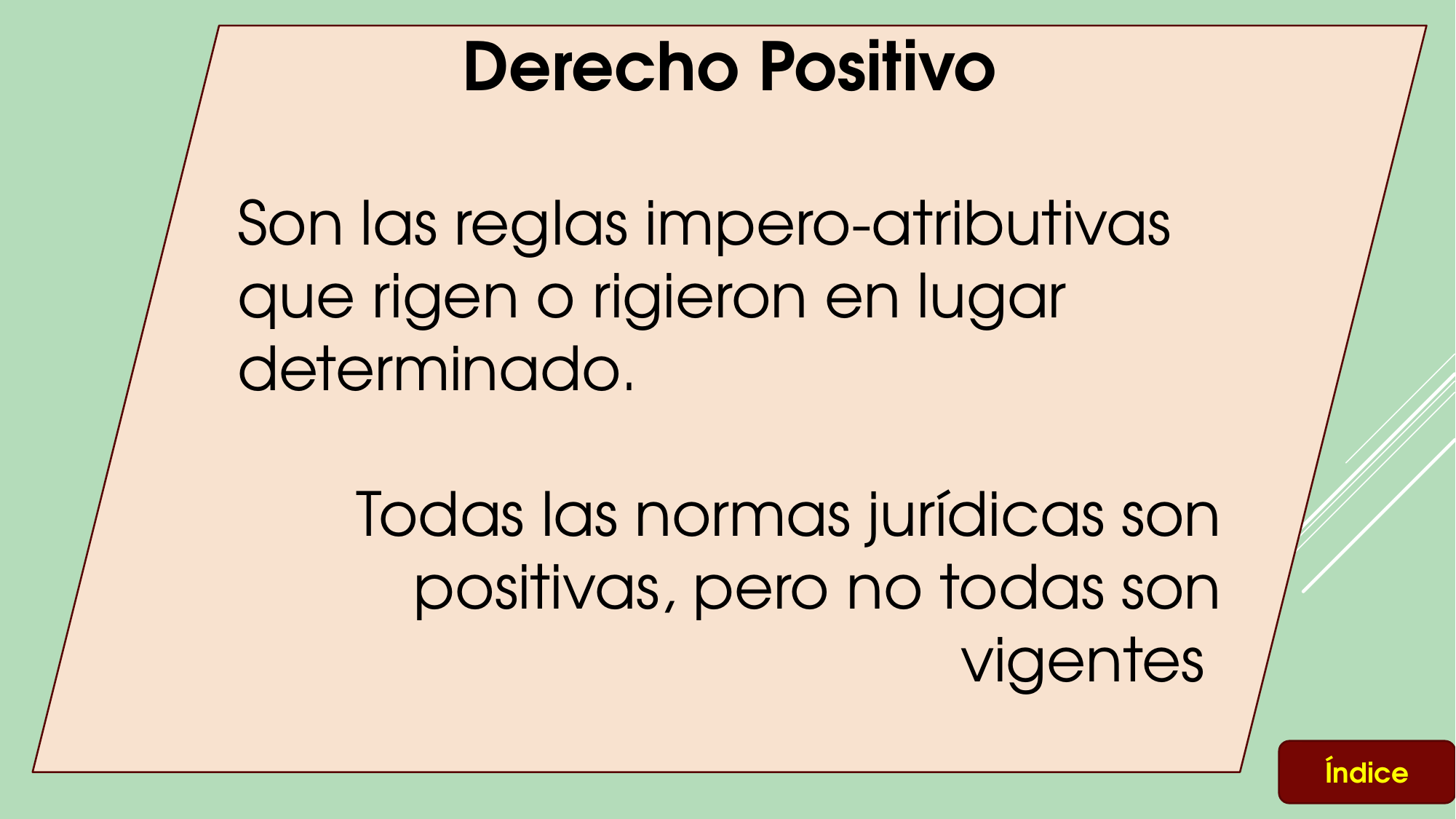

Derecho Positivo

Son las reglas impero-atributivas  que rigen o rigieron en lugar determinado.

Todas las normas jurídicas son positivas, pero no todas son vigentes

Índice